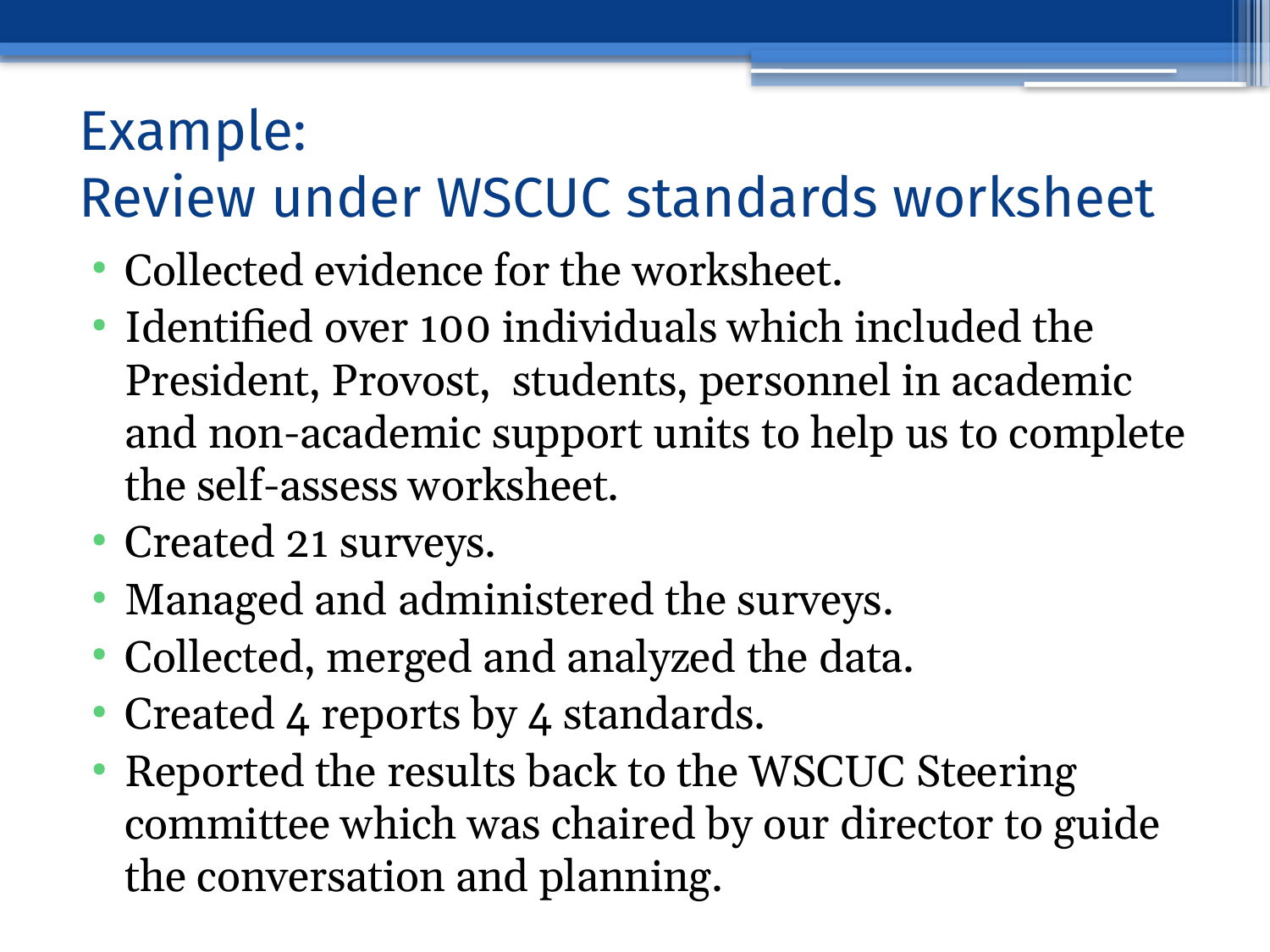

# Example: Review under WSCUC standards worksheet
Collected evidence for the worksheet.
Identified over 100 individuals which included the President, Provost,  students, personnel in academic and non-academic support units to help us to complete the self-assess worksheet.
Created 21 surveys.
Managed and administered the surveys.
Collected, merged and analyzed the data.
Created 4 reports by 4 standards.
Reported the results back to the WSCUC Steering committee which was chaired by our director to guide the conversation and planning.